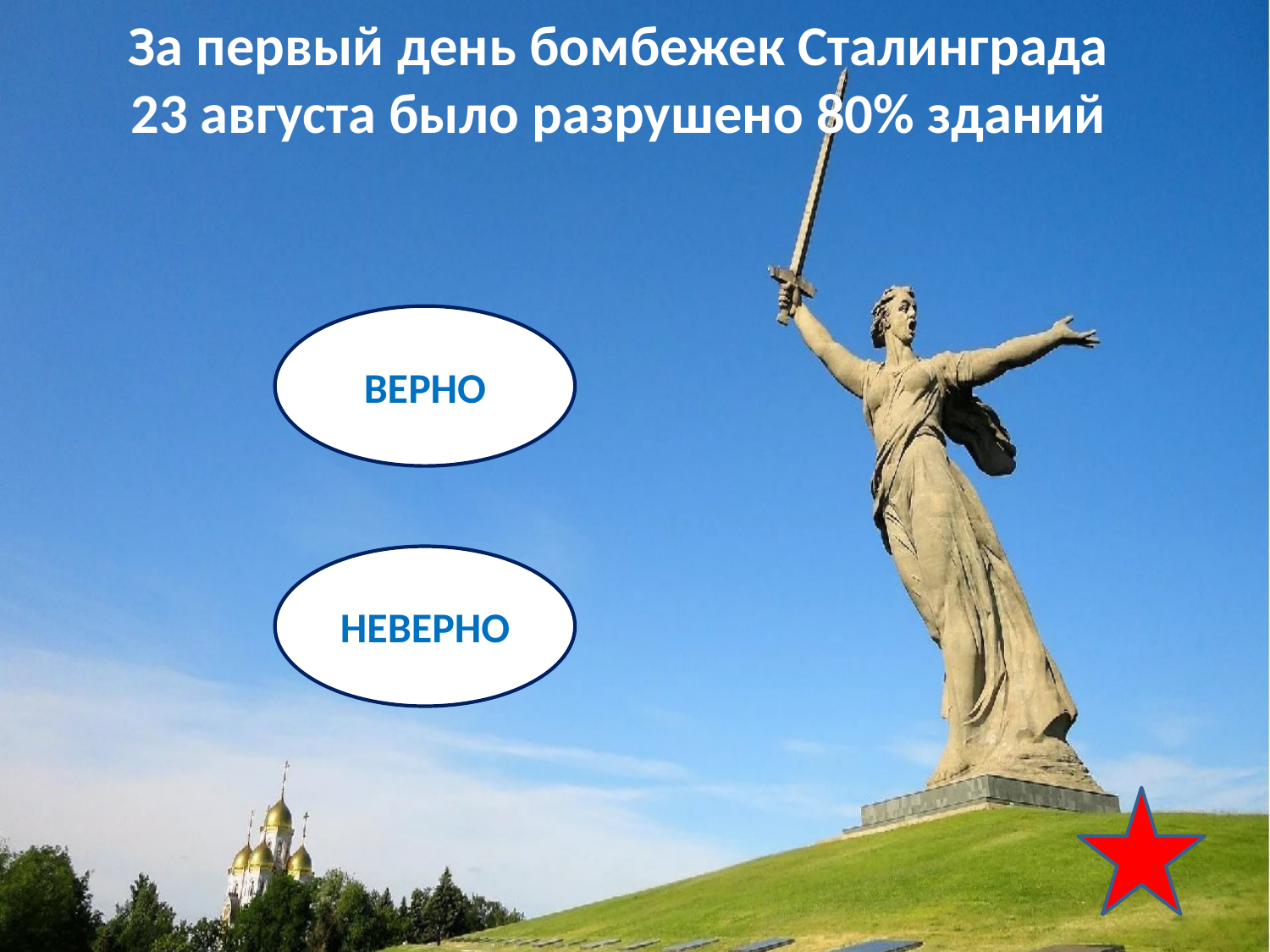

За первый день бомбежек Сталинграда
23 августа было разрушено 80% зданий
ВЕРНО
НЕВЕРНО